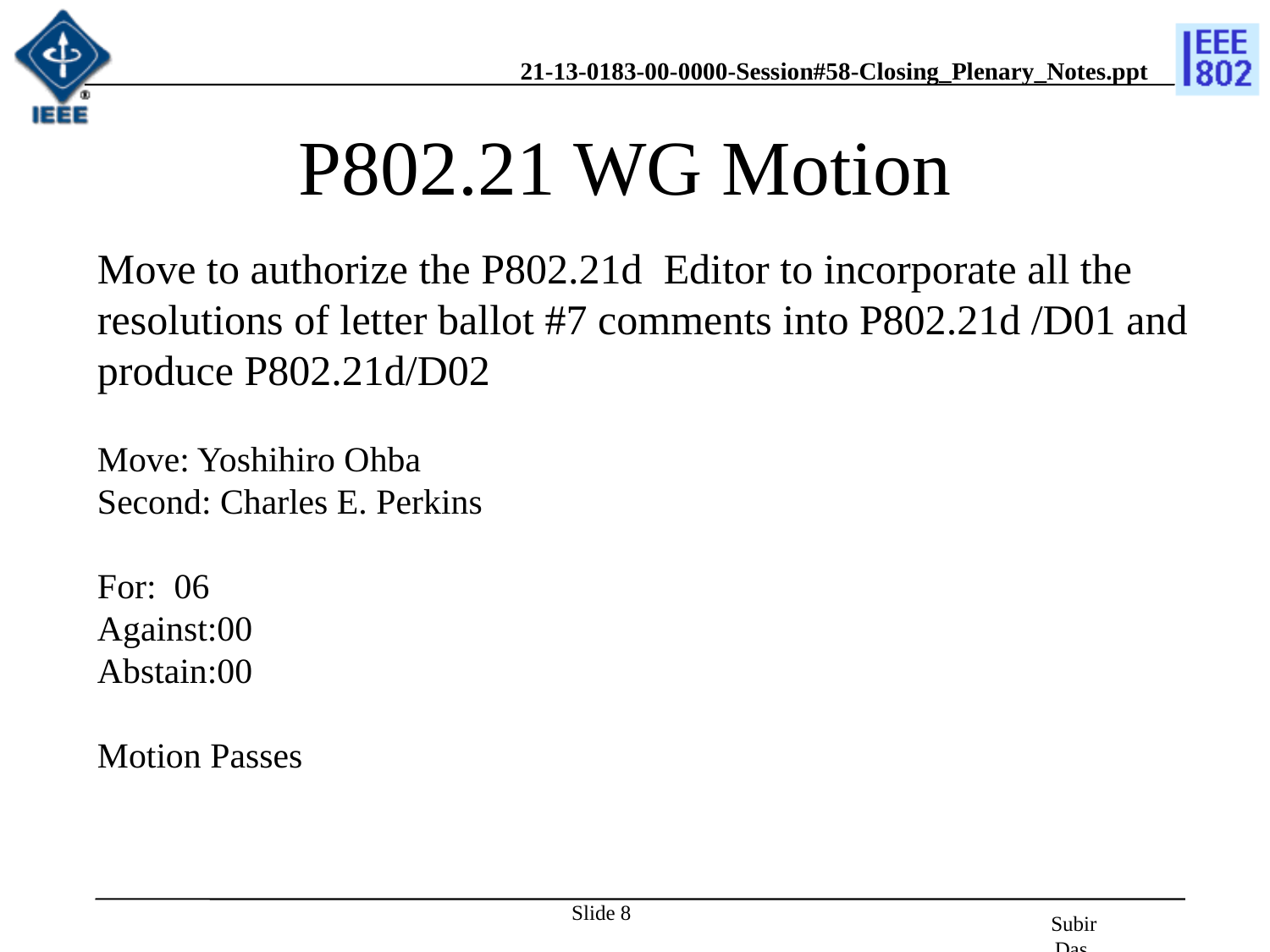

# P802.21 WG Motion
Move to authorize the P802.21d  Editor to incorporate all the resolutions of letter ballot #7 comments into P802.21d /D01 and produce P802.21d/D02

Move: Yoshihiro Ohba
Second: Charles E. Perkins

For:  06
Against:00
Abstain:00

Motion Passes
Slide 8
Subir Das, Chair, IEEE 802.21